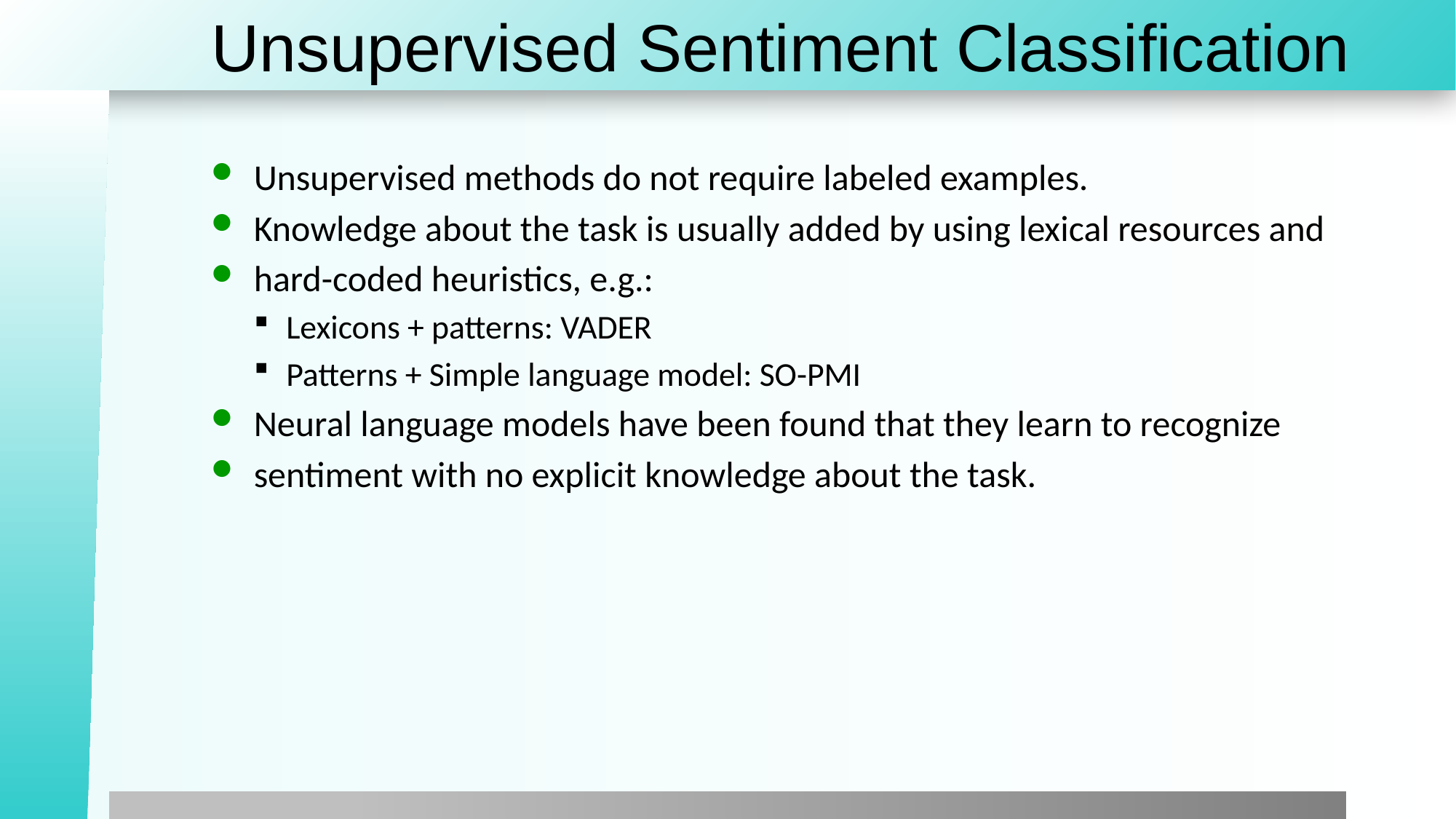

# Unsupervised Sentiment Classification
Unsupervised methods do not require labeled examples.
Knowledge about the task is usually added by using lexical resources and
hard-coded heuristics, e.g.:
Lexicons + patterns: VADER
Patterns + Simple language model: SO-PMI
Neural language models have been found that they learn to recognize
sentiment with no explicit knowledge about the task.